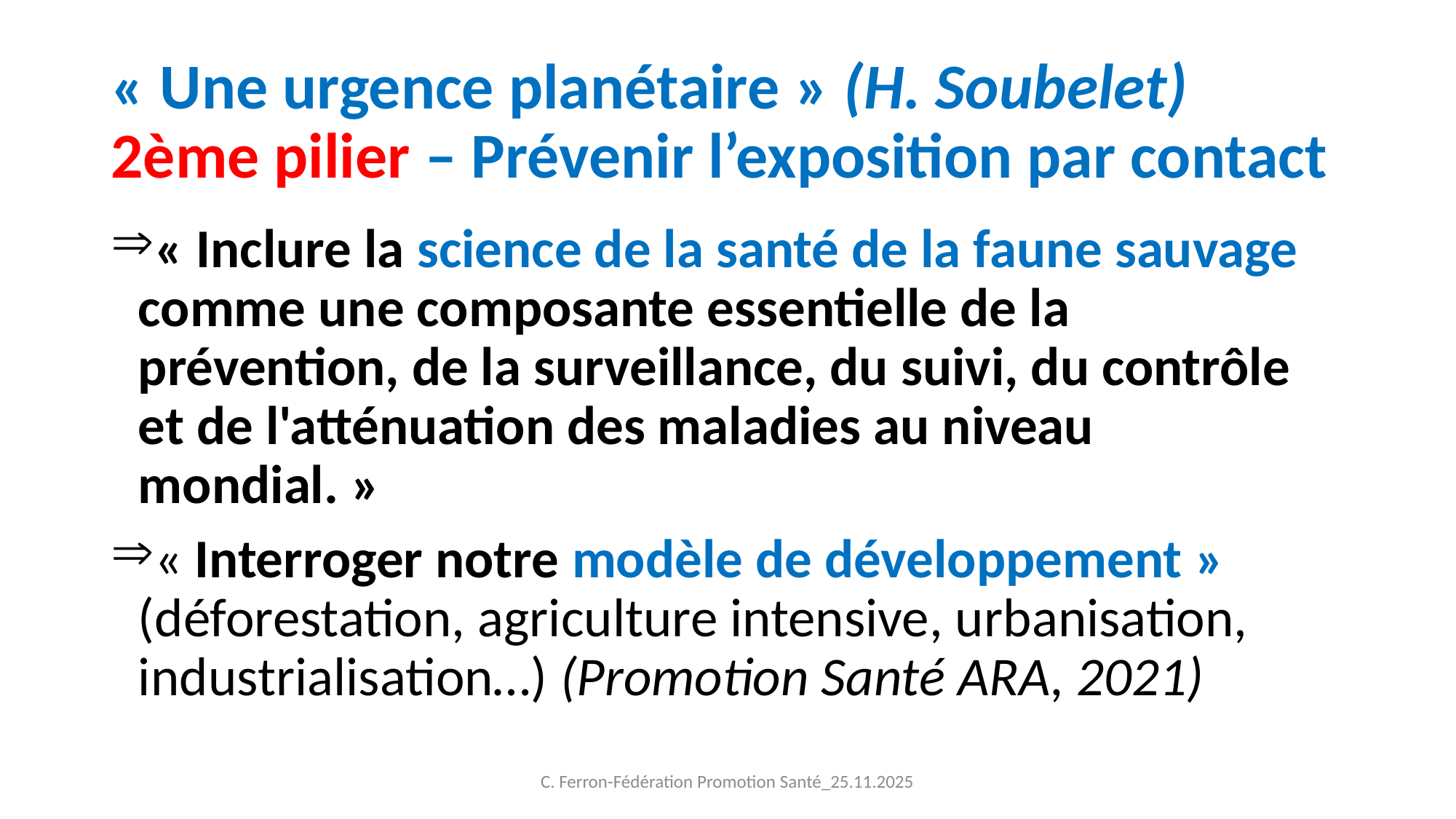

# « Une urgence planétaire » (H. Soubelet) 2ème pilier – Prévenir l’exposition par contact
« Inclure la science de la santé de la faune sauvage comme une composante essentielle de la prévention, de la surveillance, du suivi, du contrôle et de l'atténuation des maladies au niveau mondial. »
« Interroger notre modèle de développement » (déforestation, agriculture intensive, urbanisation, industrialisation…) (Promotion Santé ARA, 2021)
C. Ferron-Fédération Promotion Santé_25.11.2025